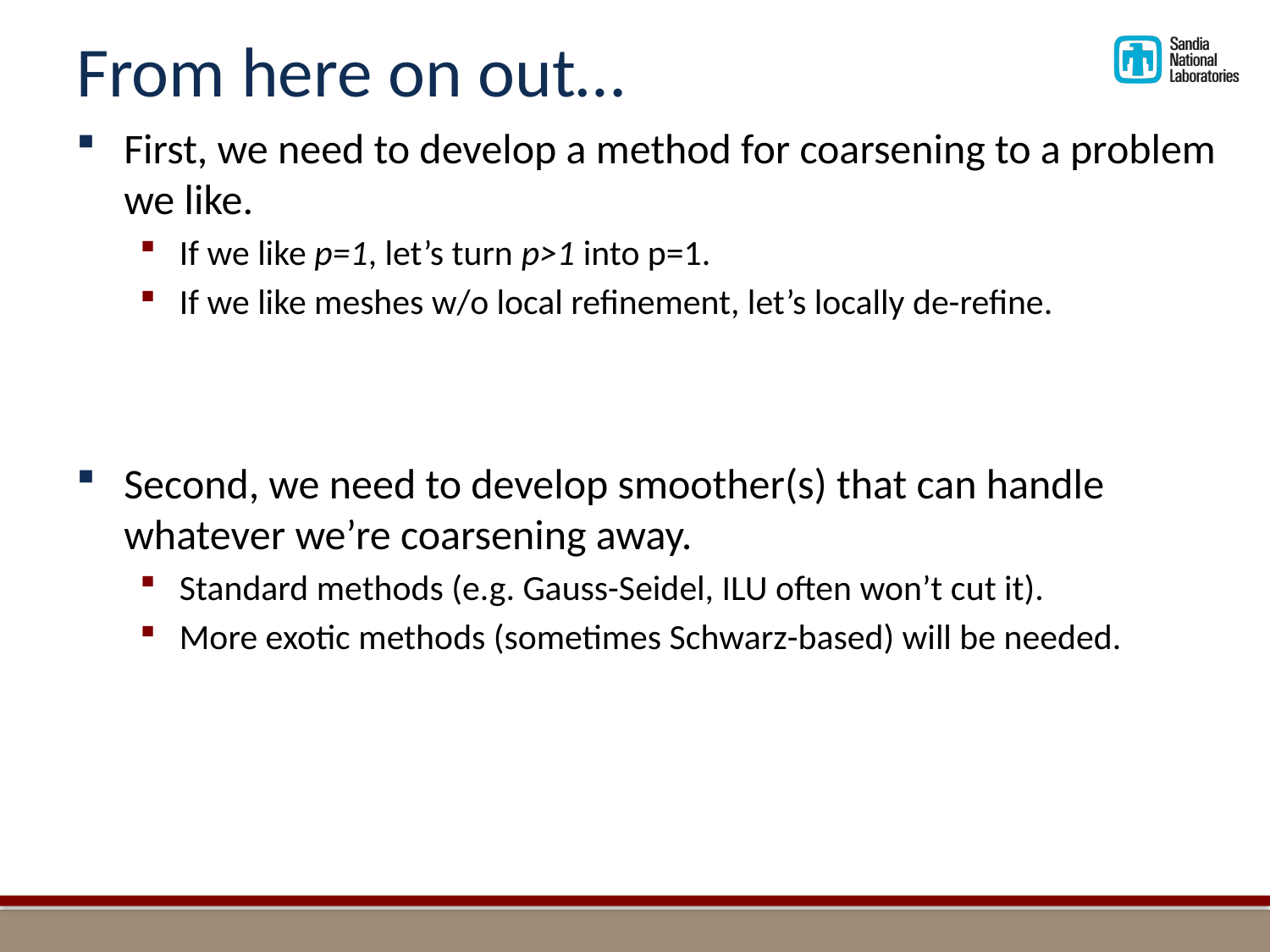

# From here on out…
First, we need to develop a method for coarsening to a problem we like.
If we like p=1, let’s turn p>1 into p=1.
If we like meshes w/o local refinement, let’s locally de-refine.

Second, we need to develop smoother(s) that can handle whatever we’re coarsening away.
Standard methods (e.g. Gauss-Seidel, ILU often won’t cut it).
More exotic methods (sometimes Schwarz-based) will be needed.